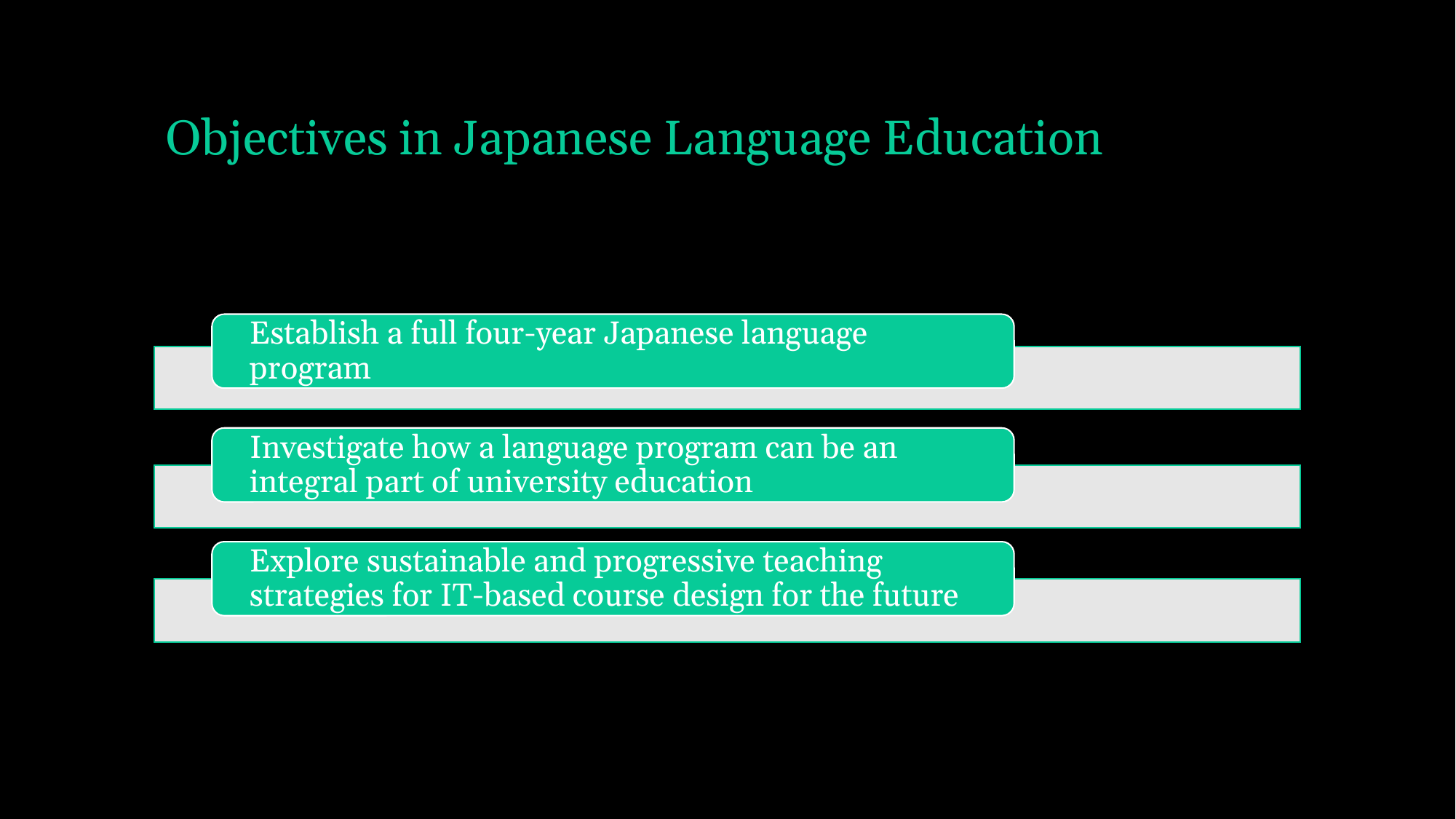

# Objectives in Japanese Language Education
Establish a full four-year Japanese language program
Investigate how a language program can be an integral part of university education
Explore sustainable and progressive teaching strategies for IT-based course design for the future